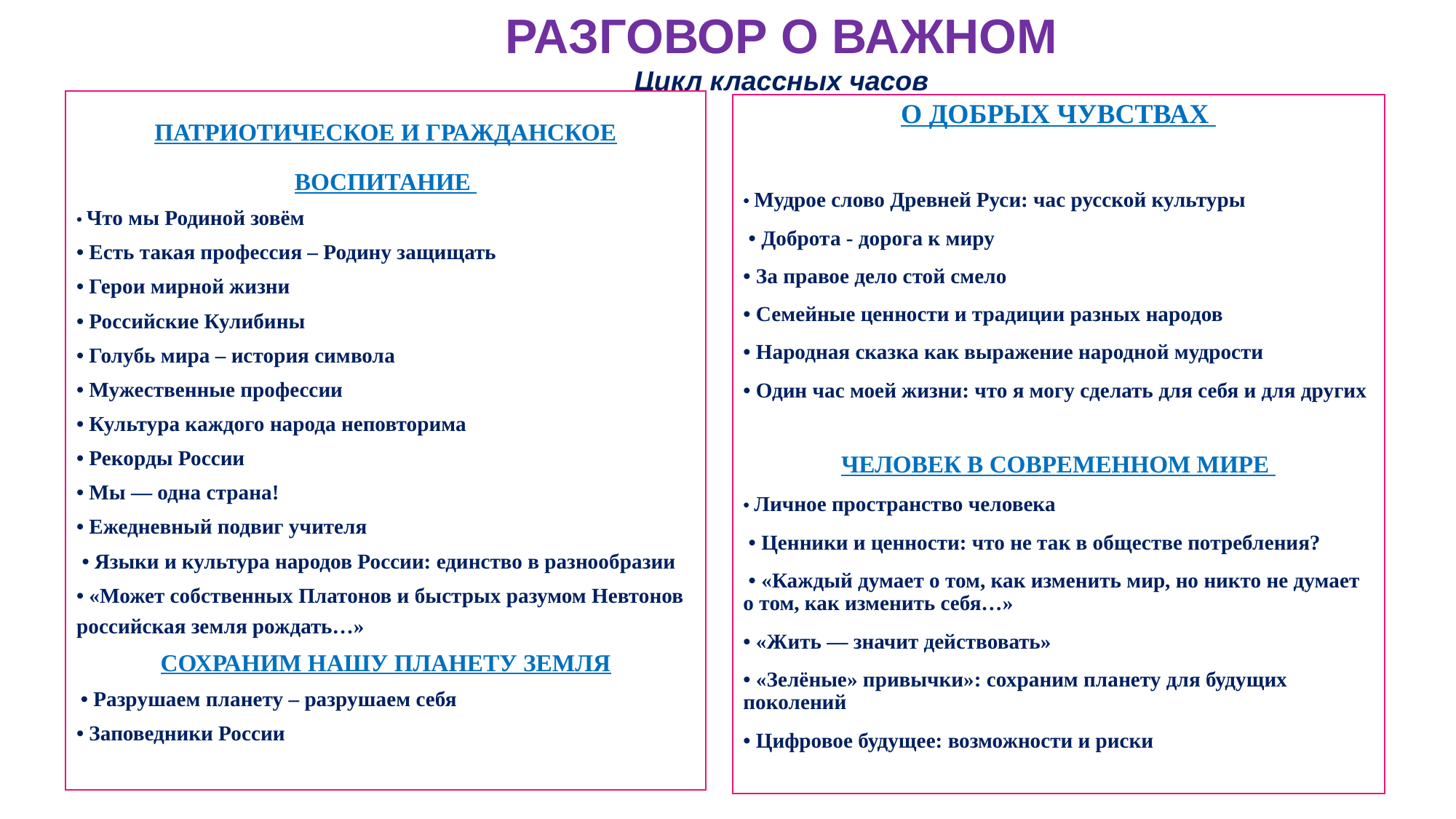

РАЗГОВОР О ВАЖНОМ
Цикл классных часов
ПАТРИОТИЧЕСКОЕ И ГРАЖДАНСКОЕ ВОСПИТАНИЕ
• Что мы Родиной зовём
• Есть такая профессия – Родину защищать
• Герои мирной жизни
• Российские Кулибины
• Голубь мира – история символа
• Мужественные профессии
• Культура каждого народа неповторима
• Рекорды России
• Мы — одна страна!
• Ежедневный подвиг учителя
 • Языки и культура народов России: единство в разнообразии
• «Может собственных Платонов и быстрых разумом Невтонов российская земля рождать…»
СОХРАНИМ НАШУ ПЛАНЕТУ ЗЕМЛЯ
 • Разрушаем планету – разрушаем себя
• Заповедники России

О ДОБРЫХ ЧУВСТВАХ

• Мудрое слово Древней Руси: час русской культуры
 • Доброта - дорога к миру
• За правое дело стой смело
• Семейные ценности и традиции разных народов
• Народная сказка как выражение народной мудрости
• Один час моей жизни: что я могу сделать для себя и для других

ЧЕЛОВЕК В СОВРЕМЕННОМ МИРЕ
• Личное пространство человека
 • Ценники и ценности: что не так в обществе потребления?
 • «Каждый думает о том, как изменить мир, но никто не думает о том, как изменить себя…»
• «Жить — значит действовать»
• «Зелёные» привычки»: сохраним планету для будущих поколений
• Цифровое будущее: возможности и риски